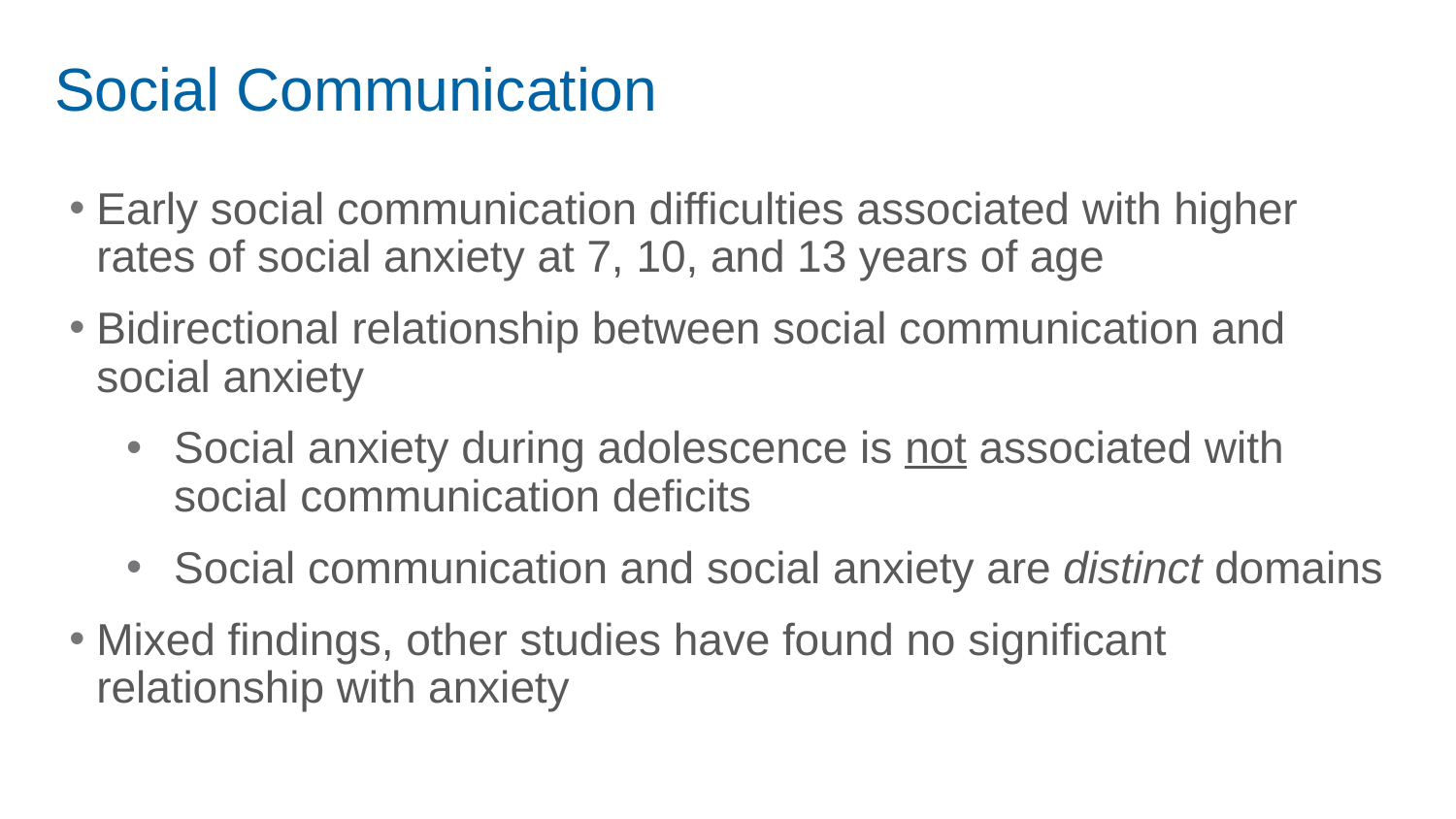

# Social Communication
Early social communication difficulties associated with higher rates of social anxiety at 7, 10, and 13 years of age
Bidirectional relationship between social communication and social anxiety
Social anxiety during adolescence is not associated with social communication deficits
Social communication and social anxiety are distinct domains
Mixed findings, other studies have found no significant relationship with anxiety